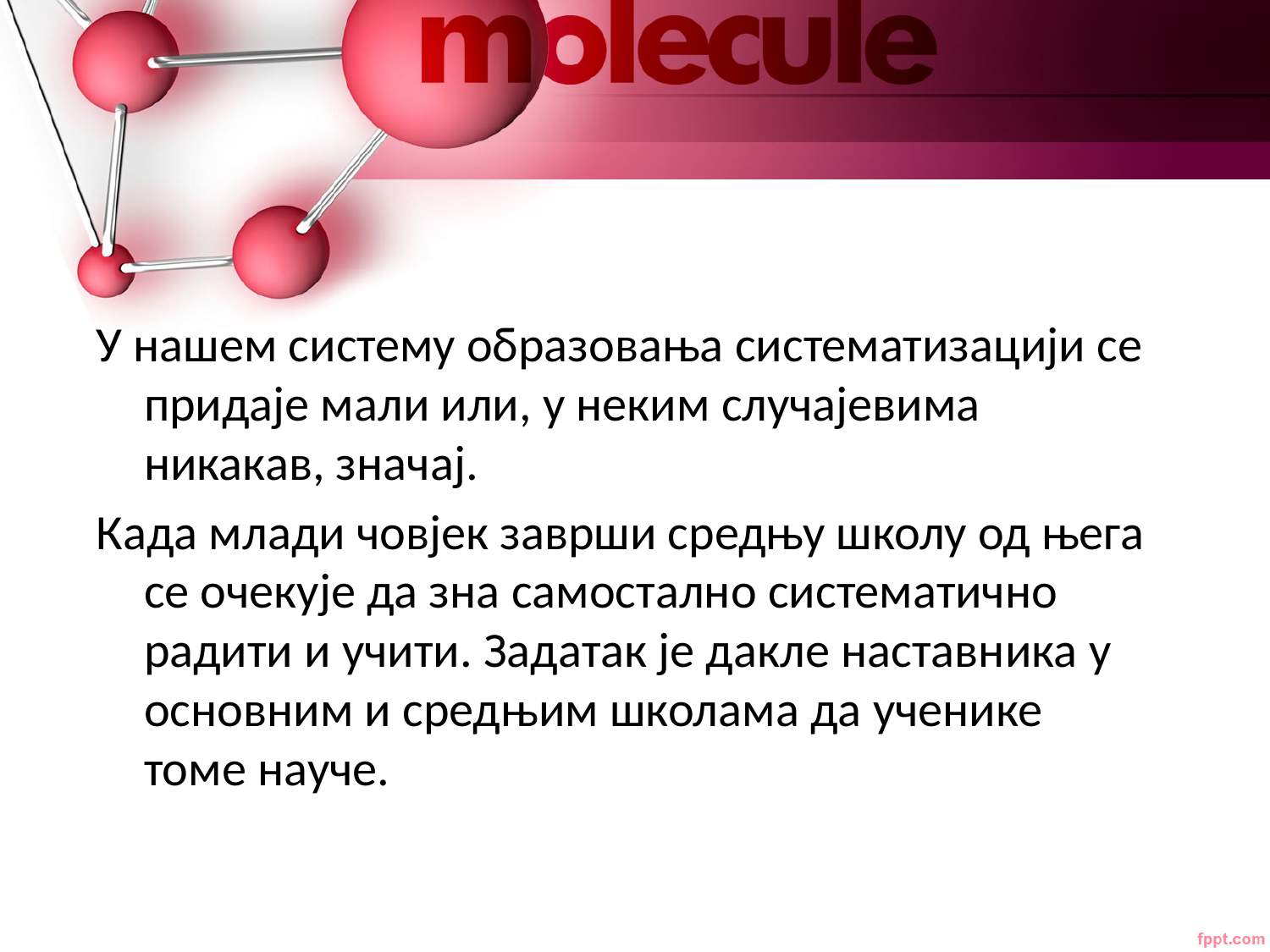

У нашем систему образовања систематизацији се придаје мали или, у неким случајевима никакав, значај.
Када млади човјек заврши средњу школу од њега се очекује да зна самостално систематично радити и учити. Задатак је дакле наставника у основним и средњим школама да ученике томе науче.